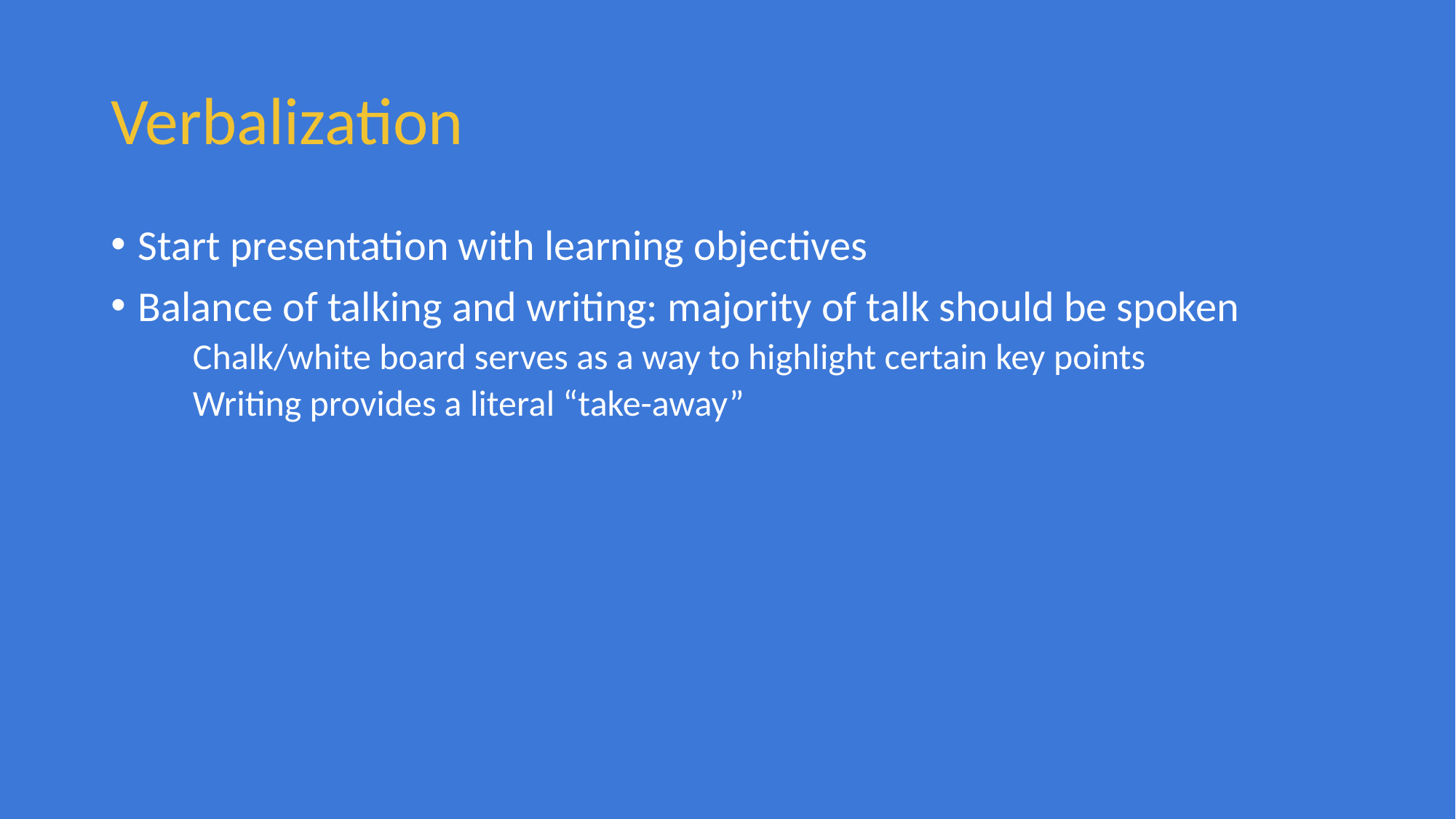

# Verbalization
Start presentation with learning objectives
Balance of talking and writing: majority of talk should be spoken
Chalk/white board serves as a way to highlight certain key points
Writing provides a literal “take-away”